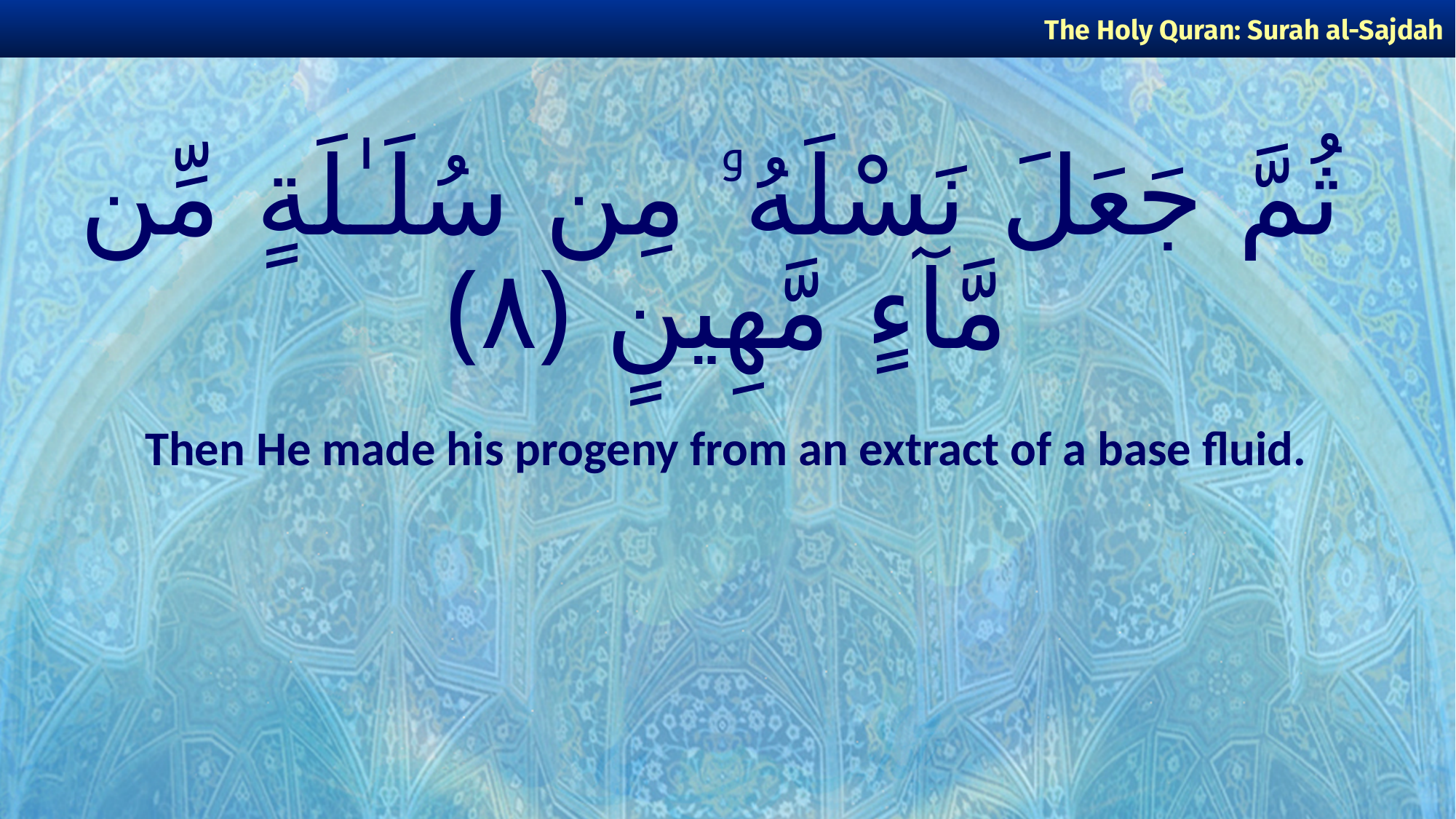

The Holy Quran: Surah al-Sajdah
# ثُمَّ جَعَلَ نَسْلَهُۥ مِن سُلَـٰلَةٍ مِّن مَّآءٍ مَّهِينٍ ﴿٨﴾
Then He made his progeny from an extract of a base fluid.